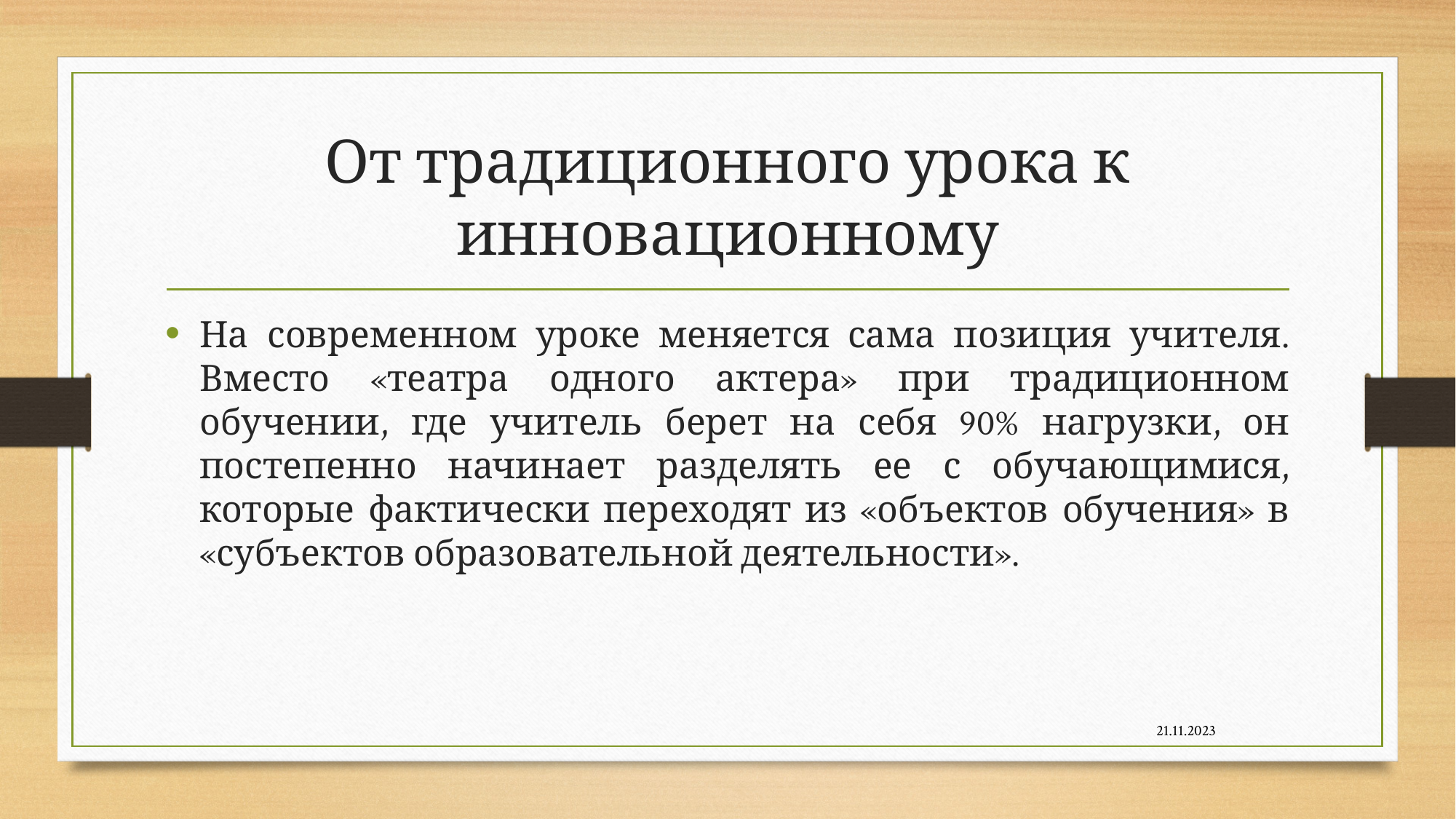

# От традиционного урока к инновационному
На современном уроке меняется сама позиция учителя. Вместо «театра одного актера» при традиционном обучении, где учитель берет на себя 90% нагрузки, он постепенно начинает разделять ее с обучающимися, которые фактически переходят из «объектов обучения» в «субъектов образовательной деятельности».
21.11.2023